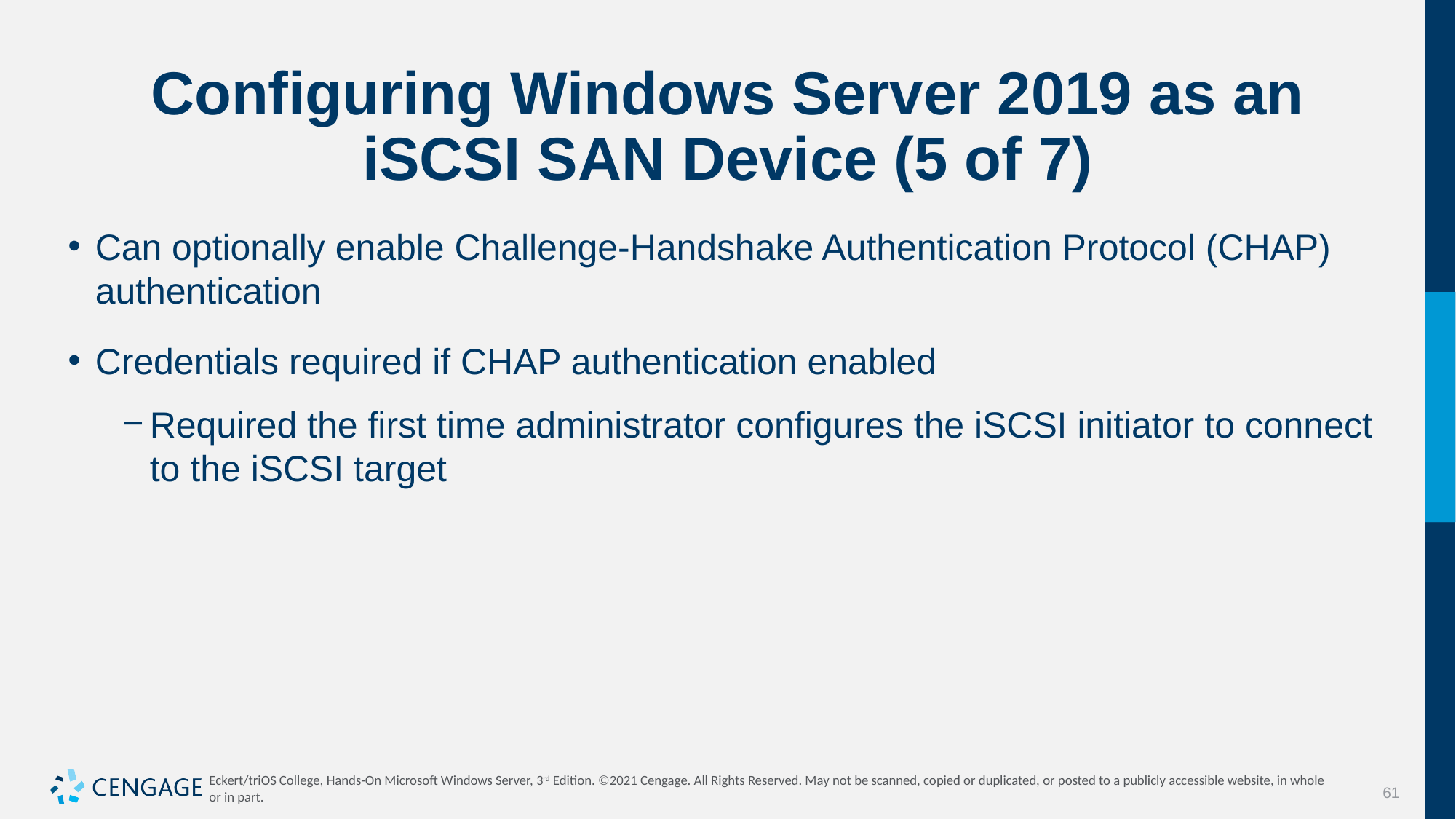

# Configuring Windows Server 2019 as an iSCSI SAN Device (5 of 7)
Can optionally enable Challenge-Handshake Authentication Protocol (CHAP) authentication
Credentials required if CHAP authentication enabled
Required the first time administrator configures the iSCSI initiator to connect to the iSCSI target